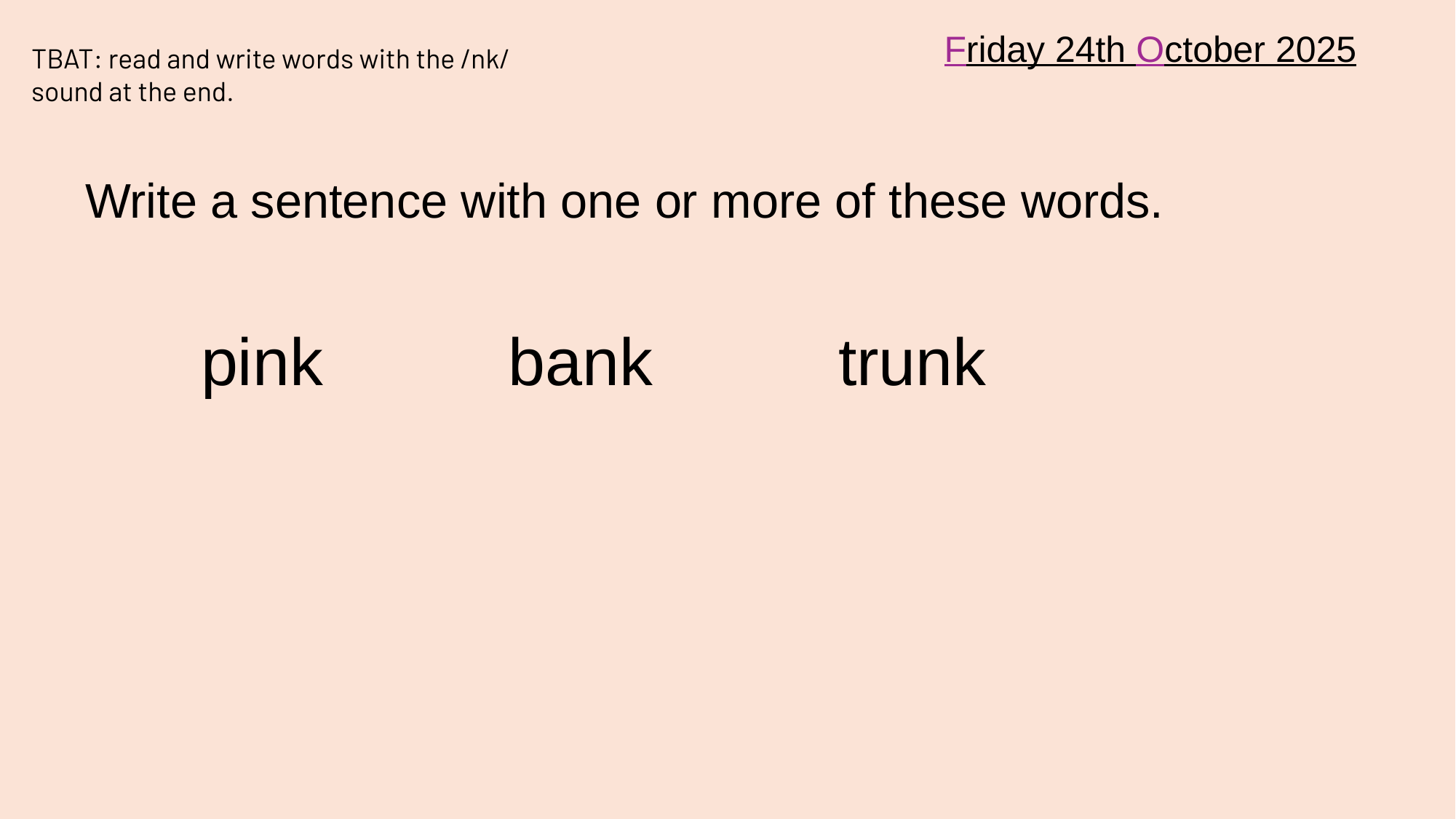

Friday 24th October 2025
TBAT: read and write words with the /nk/ sound at the end.
Write a sentence with one or more of these words.
pink          bank          trunk